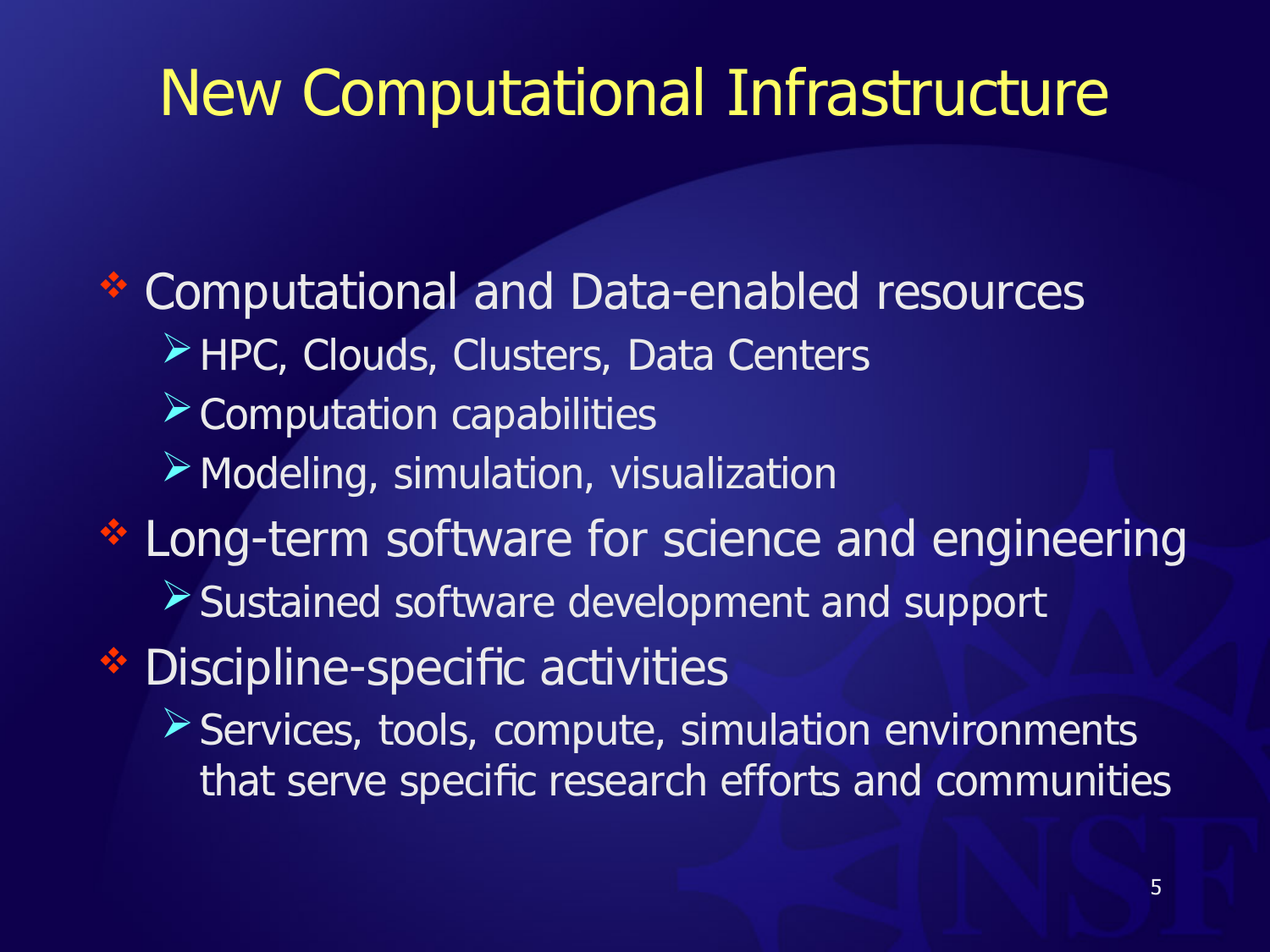

# New Computational Infrastructure
Computational and Data-enabled resources
HPC, Clouds, Clusters, Data Centers
Computation capabilities
Modeling, simulation, visualization
Long-term software for science and engineering
Sustained software development and support
Discipline-specific activities
Services, tools, compute, simulation environments that serve specific research efforts and communities

5